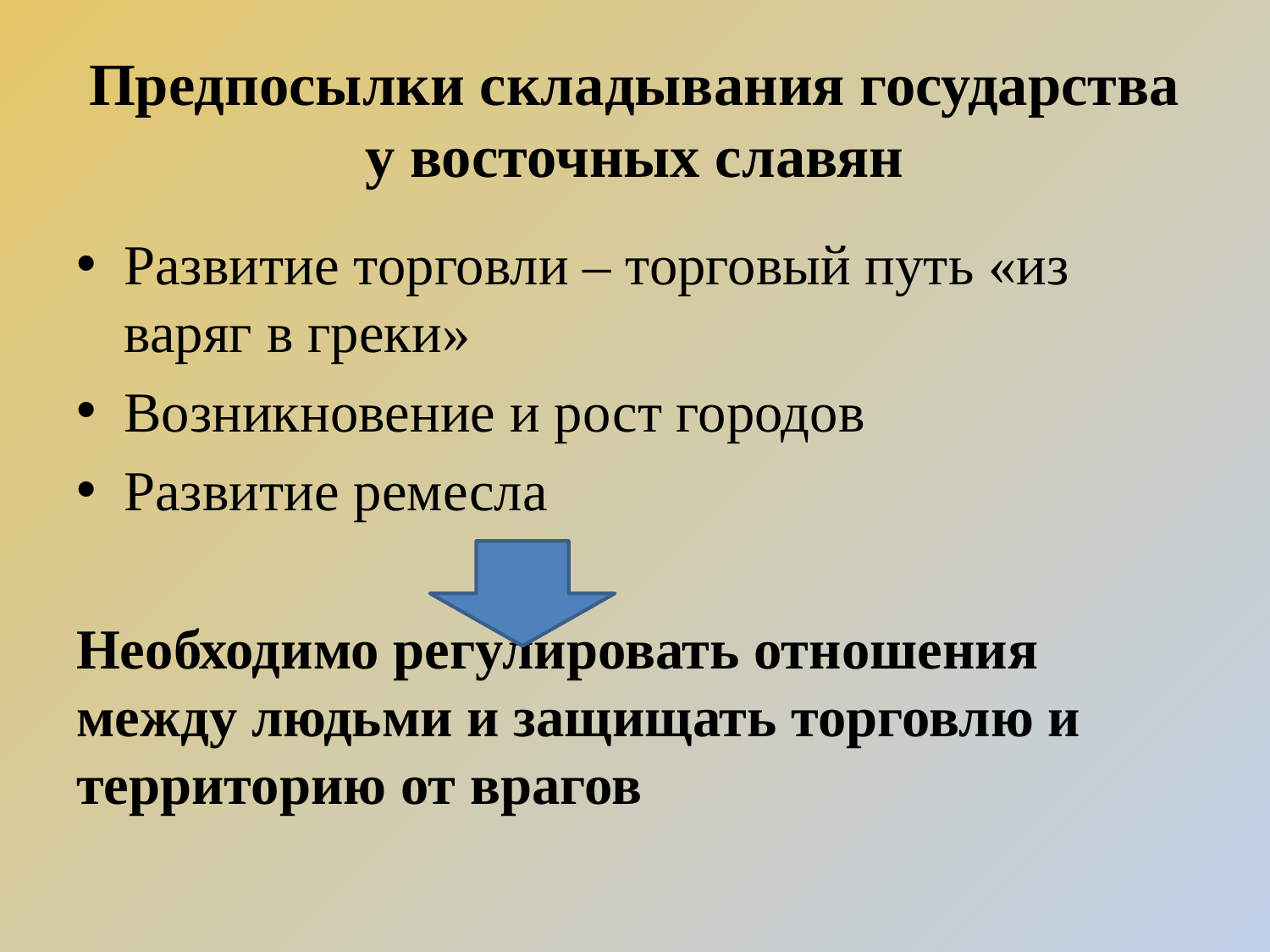

# Предпосылки складывания государства у восточных славян
Развитие торговли – торговый путь «из варяг в греки»
Возникновение и рост городов
Развитие ремесла

Необходимо регулировать отношения между людьми и защищать торговлю и территорию от врагов